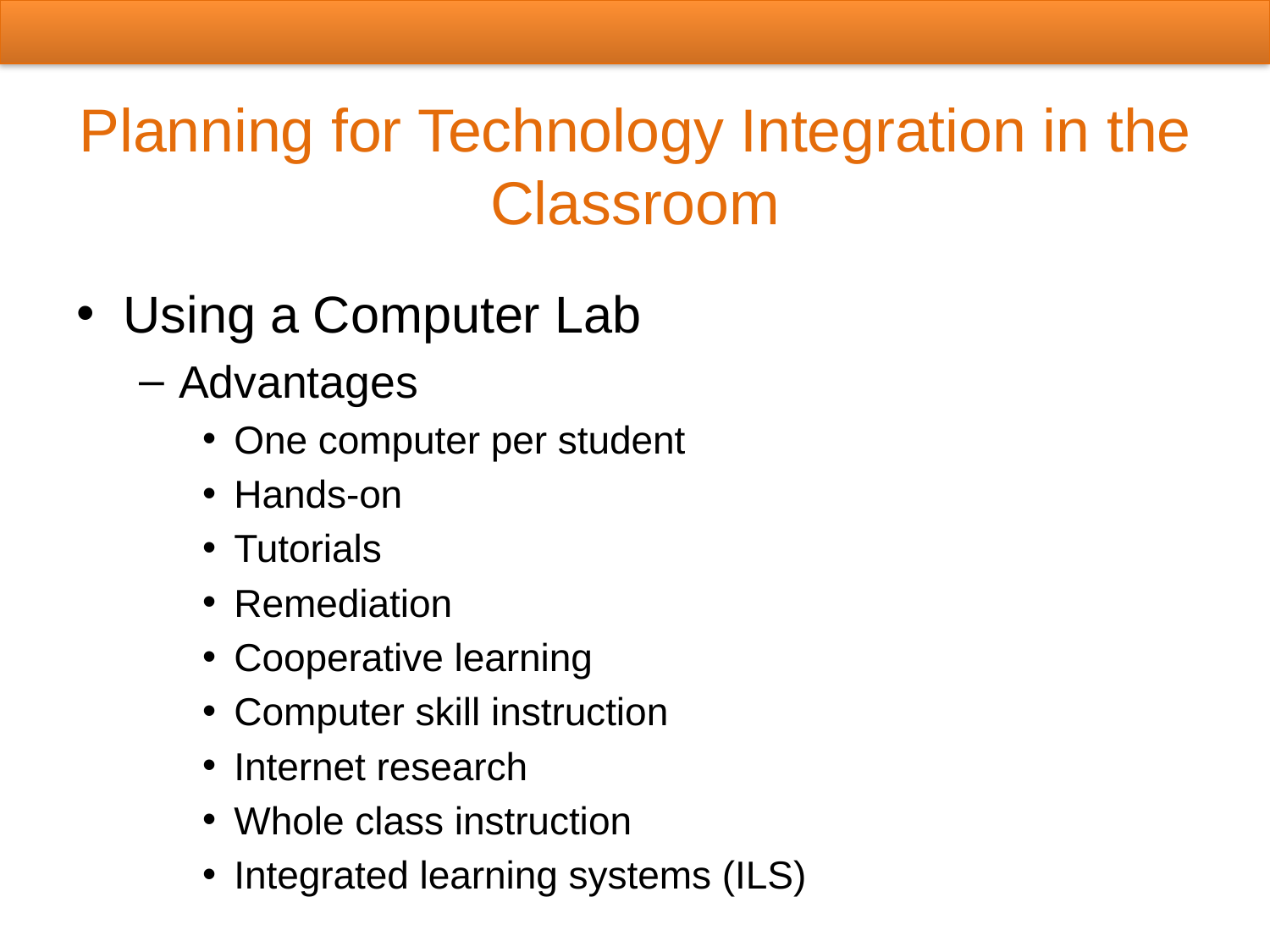

# Planning for Technology Integration in the Classroom
Using a Computer Lab
Advantages
One computer per student
Hands-on
Tutorials
Remediation
Cooperative learning
Computer skill instruction
Internet research
Whole class instruction
Integrated learning systems (ILS)